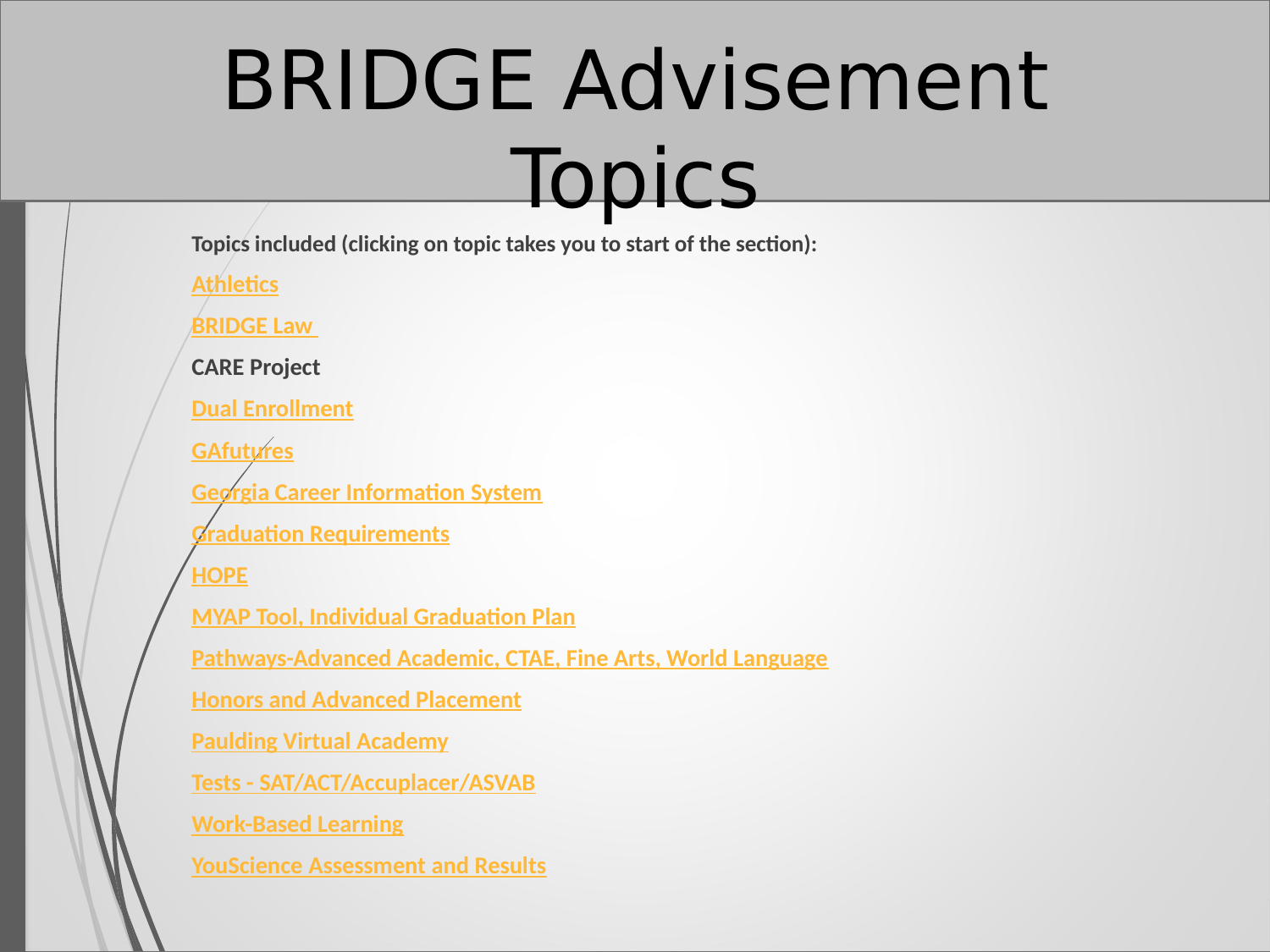

# BRIDGE Advisement Topics
Topics included (clicking on topic takes you to start of the section):
Athletics
BRIDGE Law
CARE Project
Dual Enrollment
GAfutures
Georgia Career Information System
Graduation Requirements
HOPE
MYAP Tool, Individual Graduation Plan
Pathways-Advanced Academic, CTAE, Fine Arts, World Language
Honors and Advanced Placement
Paulding Virtual Academy
Tests - SAT/ACT/Accuplacer/ASVAB
Work-Based Learning
YouScience Assessment and Results